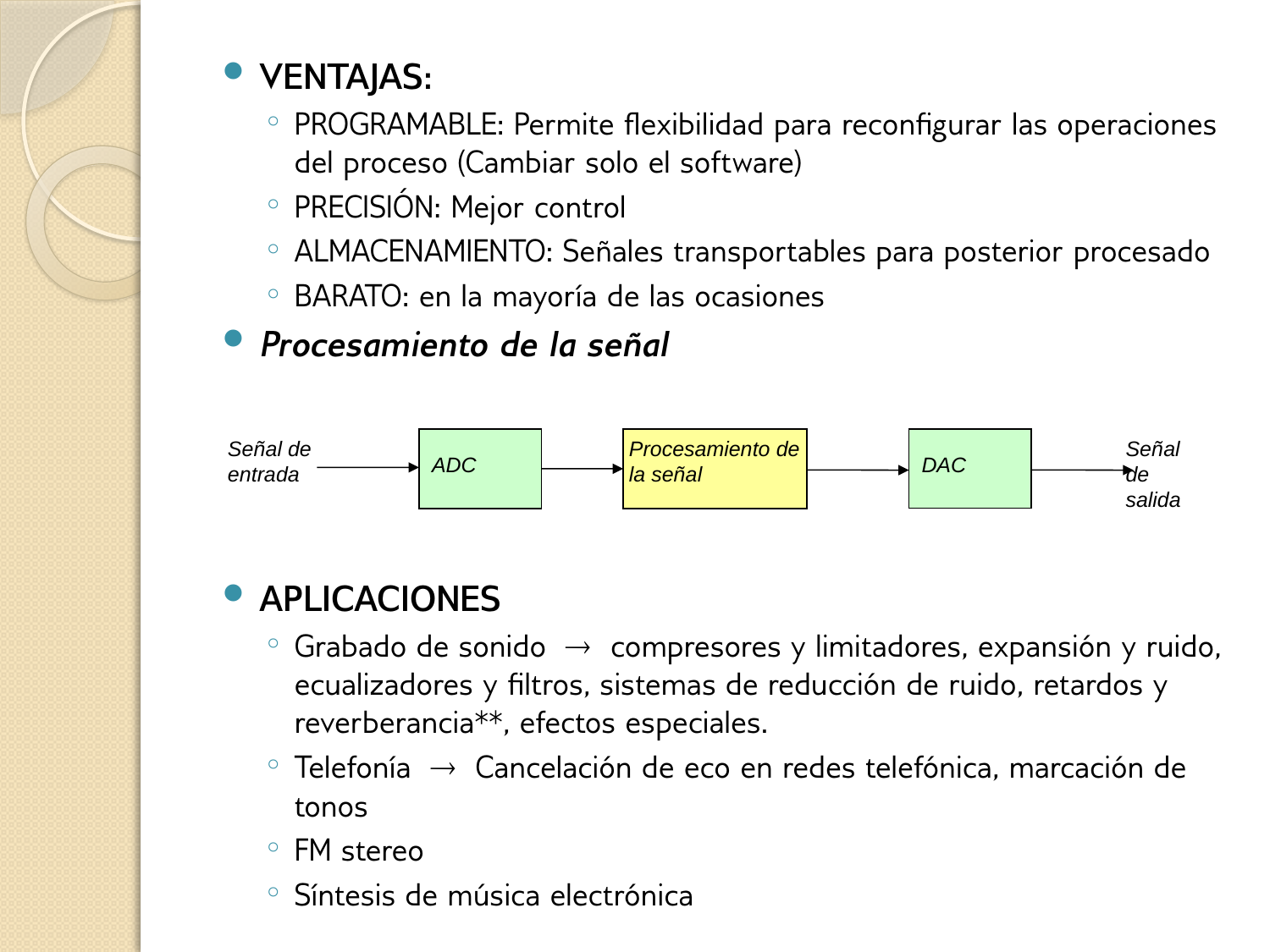

VENTAJAS:
PROGRAMABLE: Permite flexibilidad para reconfigurar las operaciones del proceso (Cambiar solo el software)
PRECISIÓN: Mejor control
ALMACENAMIENTO: Señales transportables para posterior procesado
BARATO: en la mayoría de las ocasiones
Procesamiento de la señal

Aplicaciones
Grabado de sonido  →  compresores y limitadores, expansión y ruido, ecualizadores y filtros, sistemas de reducción de ruido, retardos y reverberancia**, efectos especiales.
Telefonía  →  Cancelación de eco en redes telefónica, marcación de tonos
FM stereo
Síntesis de música electrónica

Señal de entrada

Procesamiento de la señal

Señal de salida
ADC
DAC